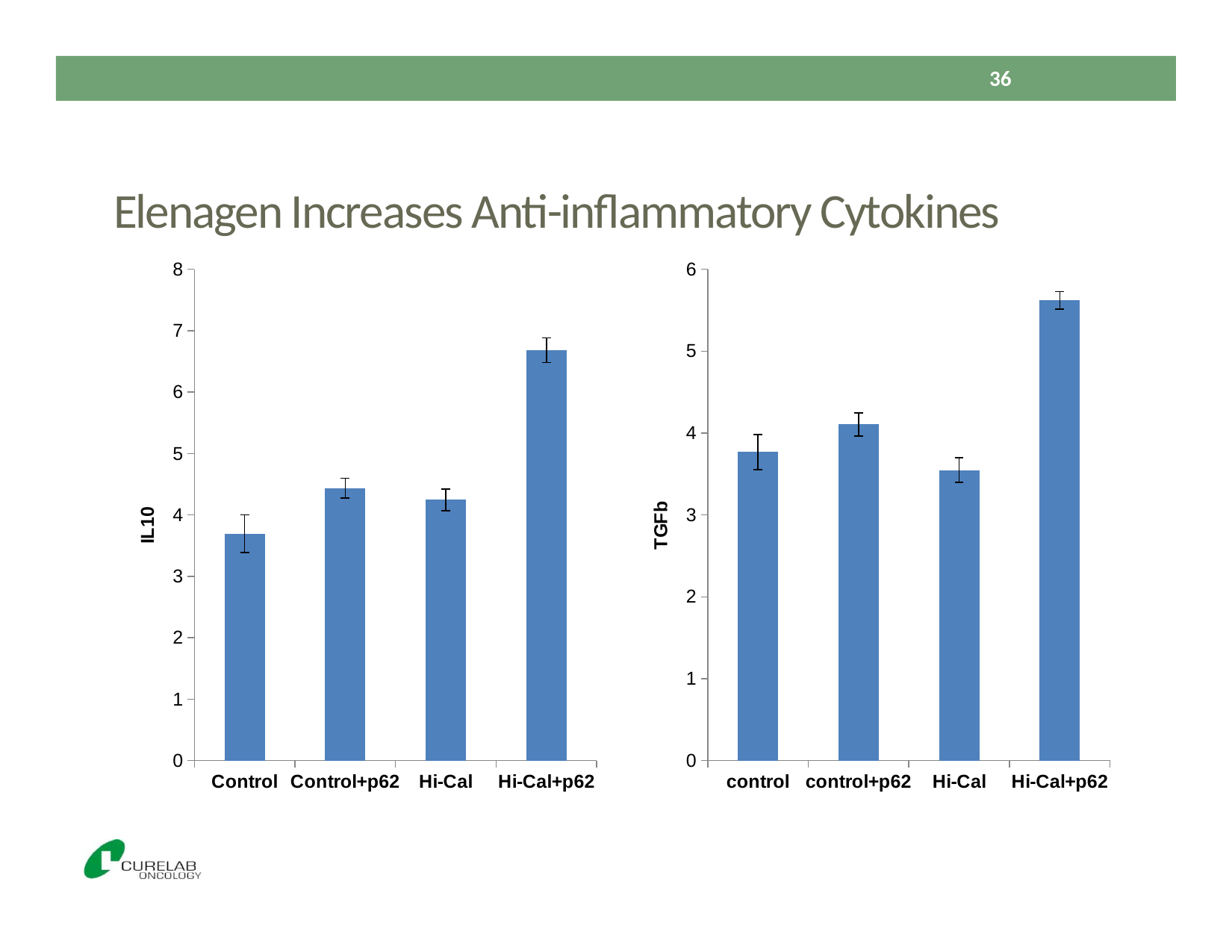

36
Elenagen Increases Anti-inflammatory Cytokines

### Chart

| Category |  |
|---|---|
| Control | 3.6940000000000004 |
| Control+p62 | 4.438000000000002 |
| Hi-Cal | 4.246 |
| Hi-Cal+p62 | 6.6800000000000015 |

### Chart

| Category |  |
|---|---|
| control | 3.7680000000000002 |
| control+p62 | 4.1059999999999945 |
| Hi-Cal | 3.5480000000000005 |
| Hi-Cal+p62 | 5.6199999999999966 |